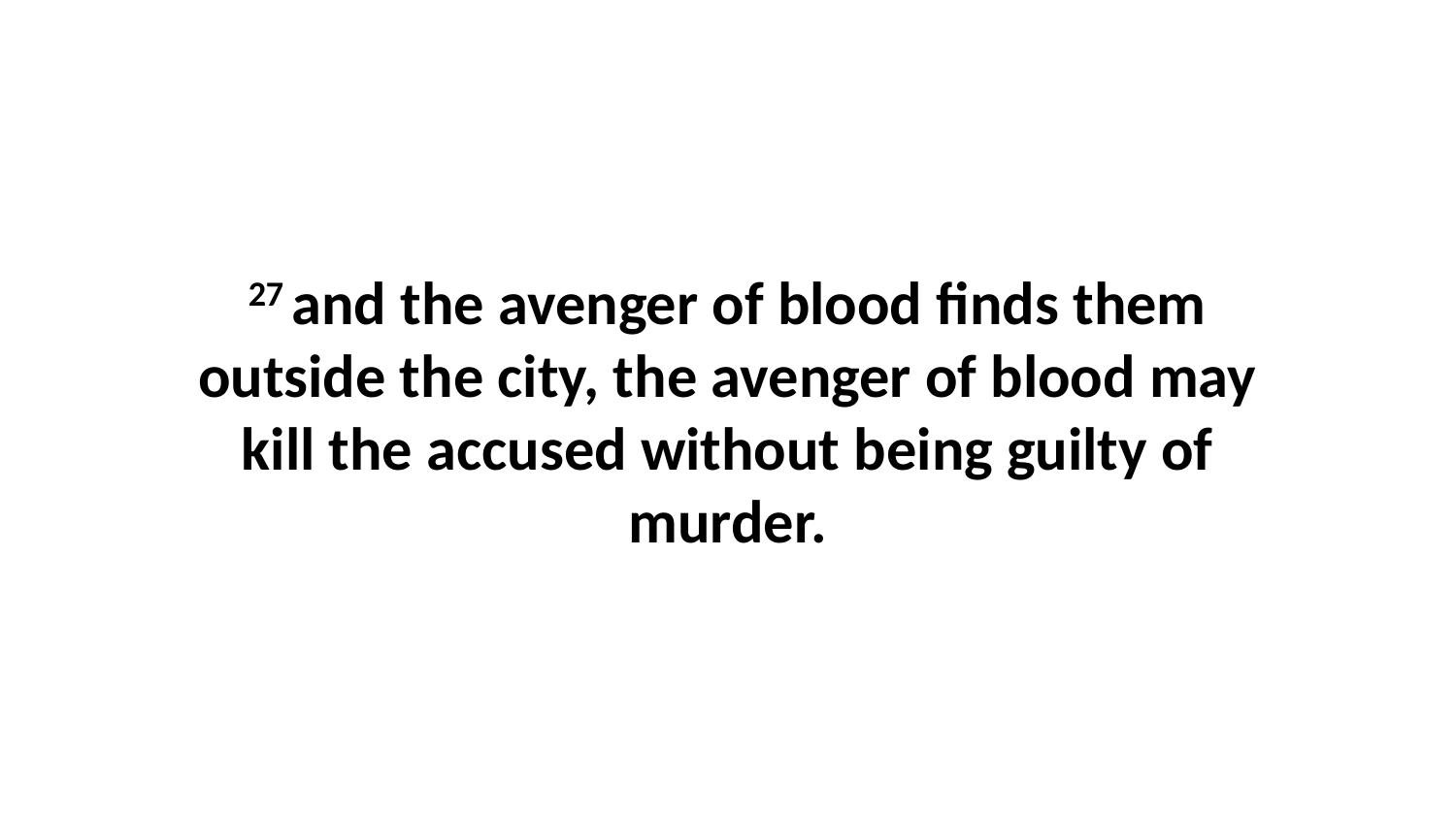

27 and the avenger of blood finds them outside the city, the avenger of blood may kill the accused without being guilty of murder.